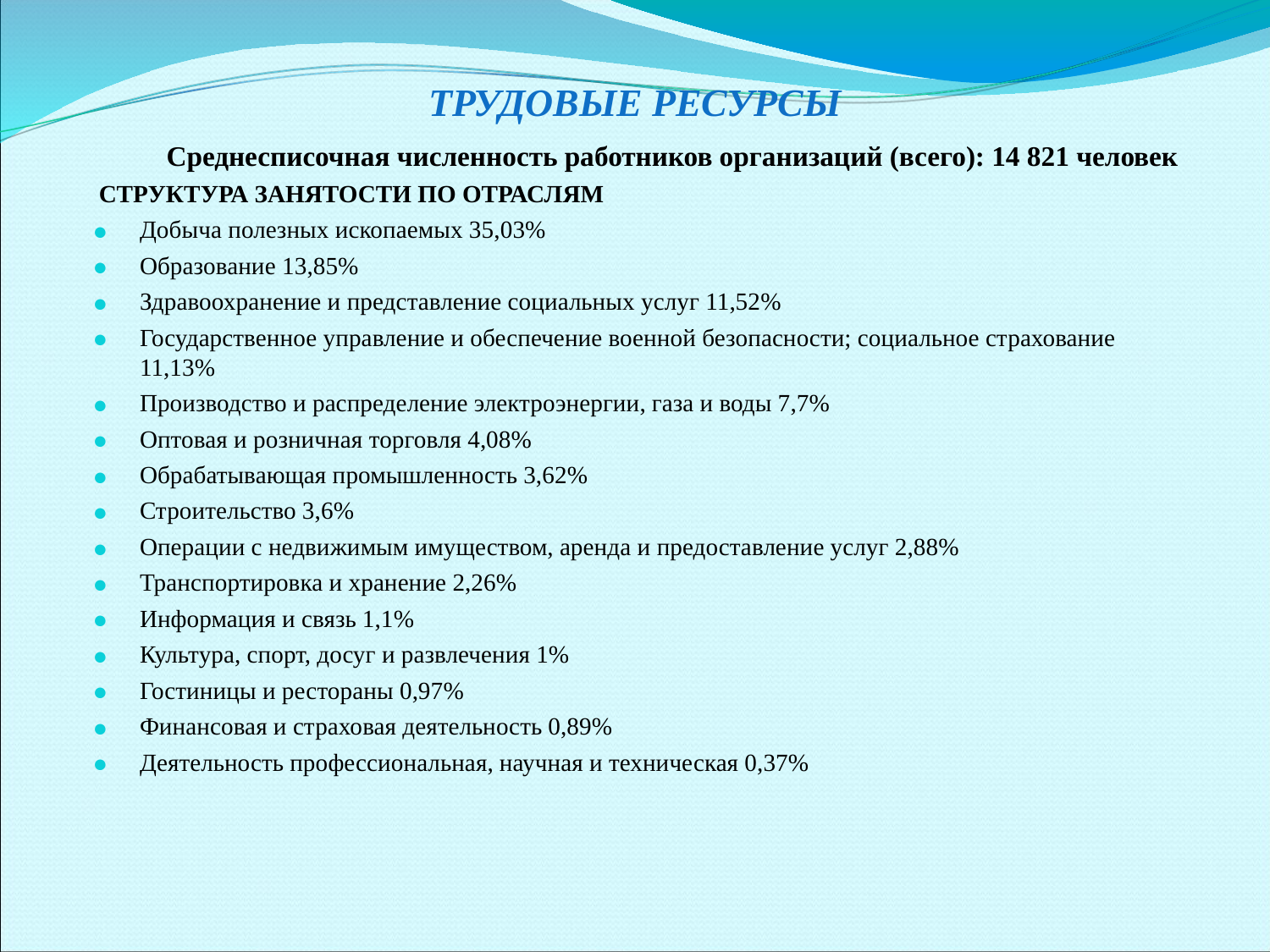

# ТРУДОВЫЕ РЕСУРСЫ
            Среднесписочная численность работников организаций (всего): 14 821 человек
 СТРУКТУРА ЗАНЯТОСТИ ПО ОТРАСЛЯМ
Добыча полезных ископаемых 35,03%
Образование 13,85%
Здравоохранение и представление социальных услуг 11,52%
Государственное управление и обеспечение военной безопасности; социальное страхование 11,13%
Производство и распределение электроэнергии, газа и воды 7,7%
Оптовая и розничная торговля 4,08%
Обрабатывающая промышленность 3,62%
Строительство 3,6%
Операции с недвижимым имуществом, аренда и предоставление услуг 2,88%
Транспортировка и хранение 2,26%
Информация и связь 1,1%
Культура, спорт, досуг и развлечения 1%
Гостиницы и рестораны 0,97%
Финансовая и страховая деятельность 0,89%
Деятельность профессиональная, научная и техническая 0,37%